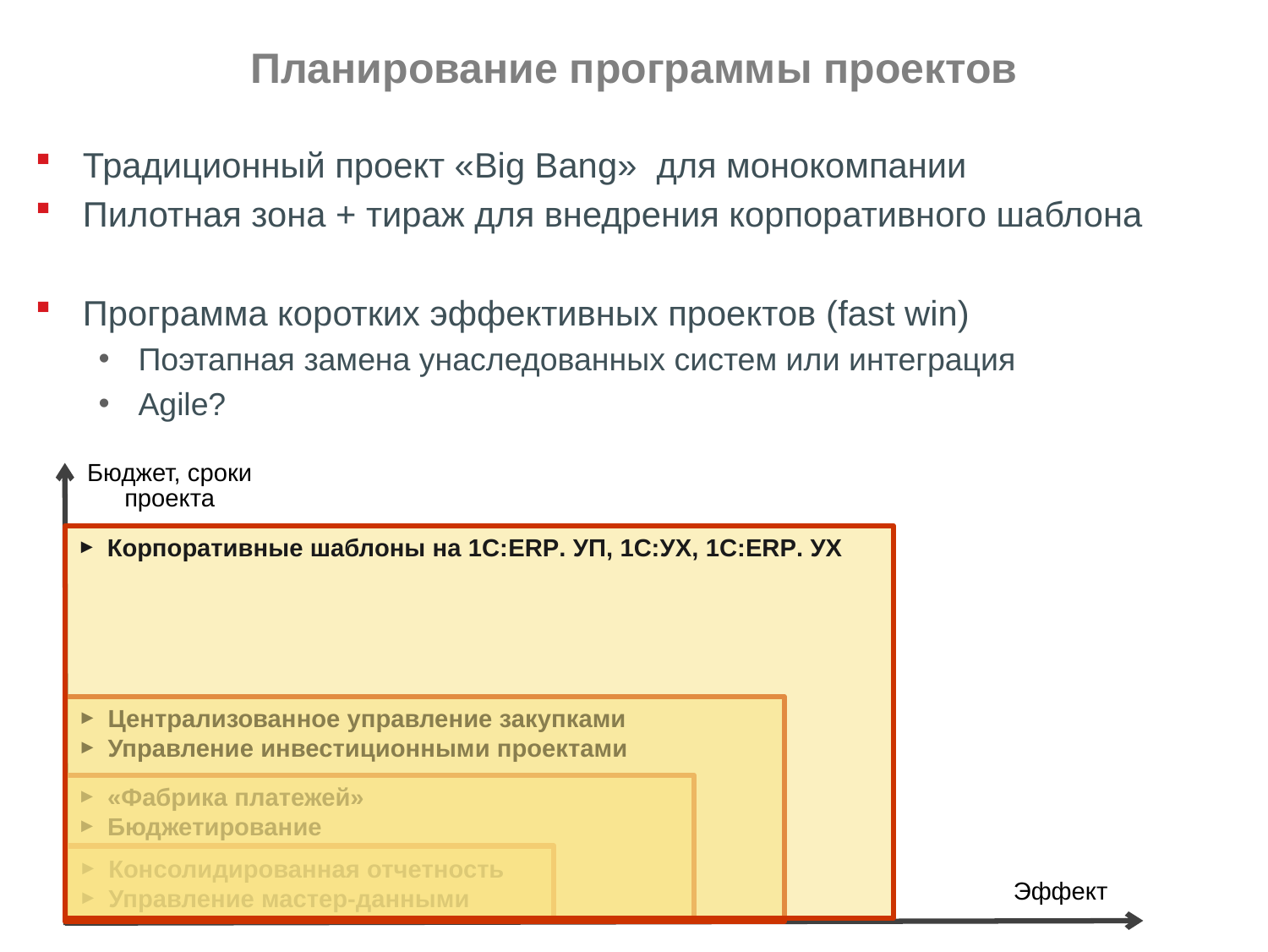

# Планирование программы проектов
Традиционный проект «Big Bang»  для монокомпании
Пилотная зона + тираж для внедрения корпоративного шаблона

Программа коротких эффективных проектов (fast win)
Поэтапная замена унаследованных систем или интеграция
Agile?

Бюджет, сроки
проекта
Консолидированная отчетность
Управление мастер-данными
Эффект
Корпоративные шаблоны на 1С:ERP. УП, 1С:УХ, 1С:ERP. УХ

Централизованное управление закупками
Управление инвестиционными проектами

«Фабрика платежей»
Бюджетирование